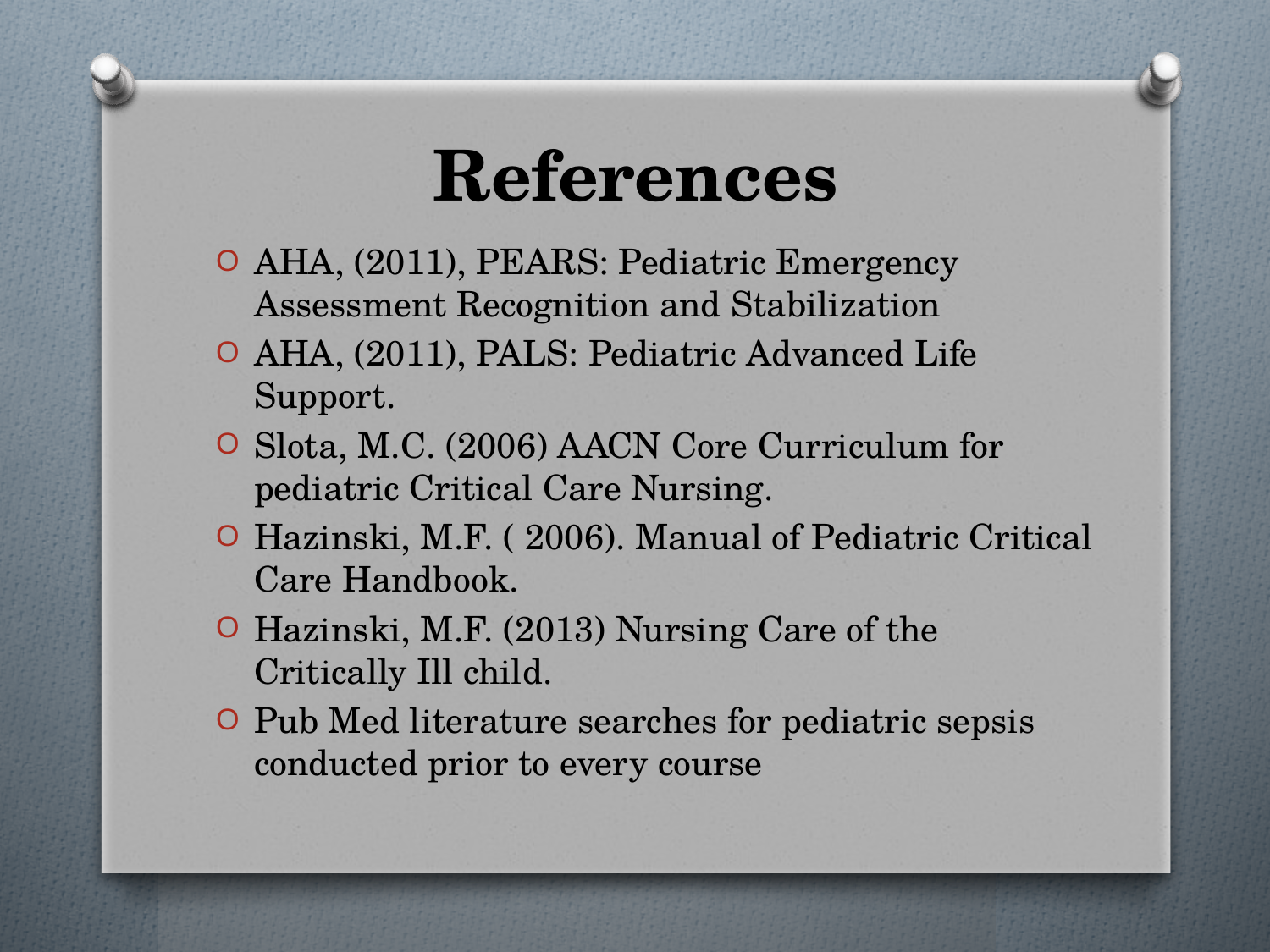

# References
AHA, (2011), PEARS: Pediatric Emergency Assessment Recognition and Stabilization
AHA, (2011), PALS: Pediatric Advanced Life Support.
Slota, M.C. (2006) AACN Core Curriculum for pediatric Critical Care Nursing.
Hazinski, M.F. ( 2006). Manual of Pediatric Critical Care Handbook.
Hazinski, M.F. (2013) Nursing Care of the Critically Ill child.
Pub Med literature searches for pediatric sepsis conducted prior to every course